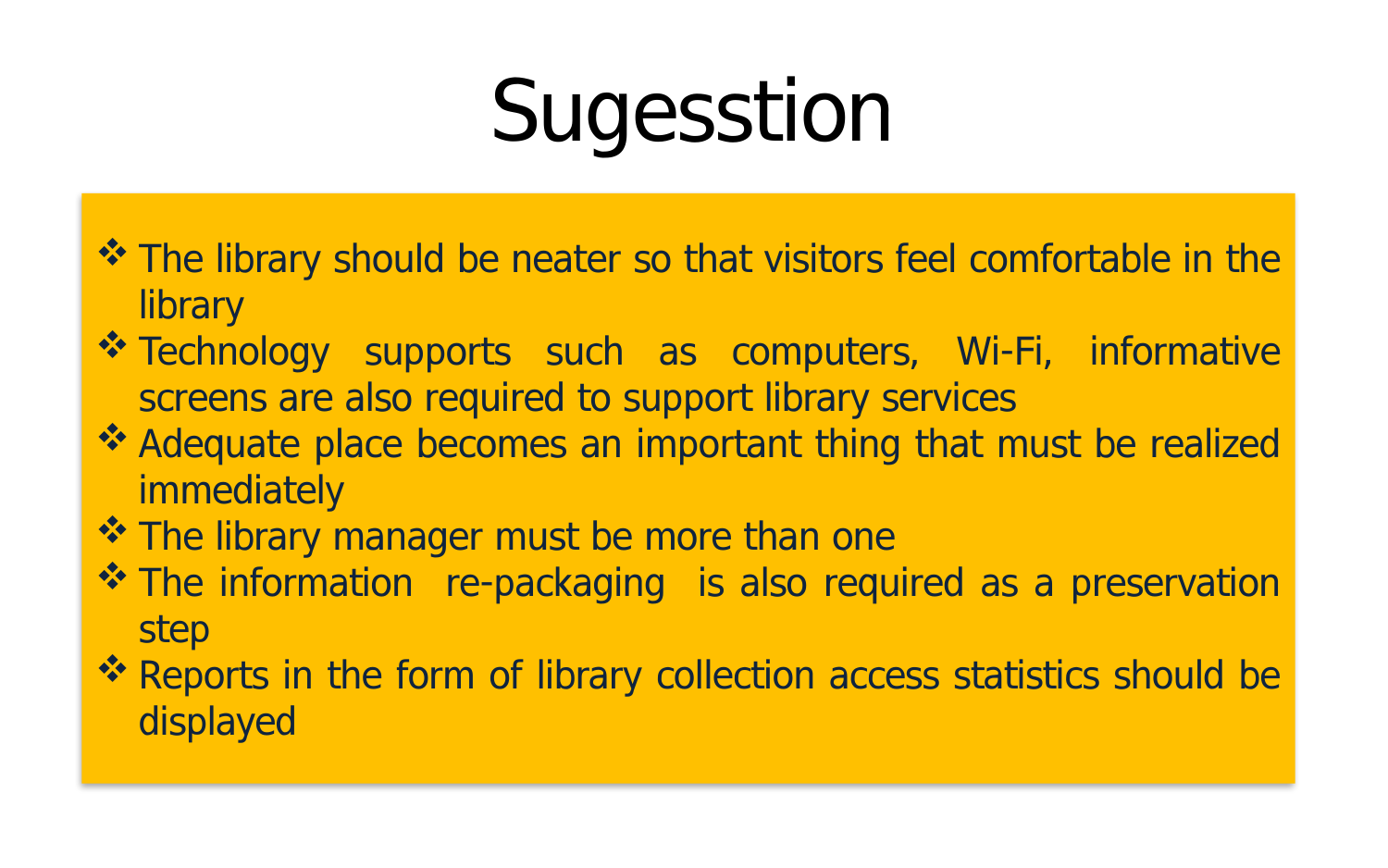

# Sugesstion
The library should be neater so that visitors feel comfortable in the library
Technology supports such as computers, Wi-Fi, informative screens are also required to support library services
Adequate place becomes an important thing that must be realized immediately
The library manager must be more than one
The information  re-packaging  is also required as a preservation step
Reports in the form of library collection access statistics should be displayed